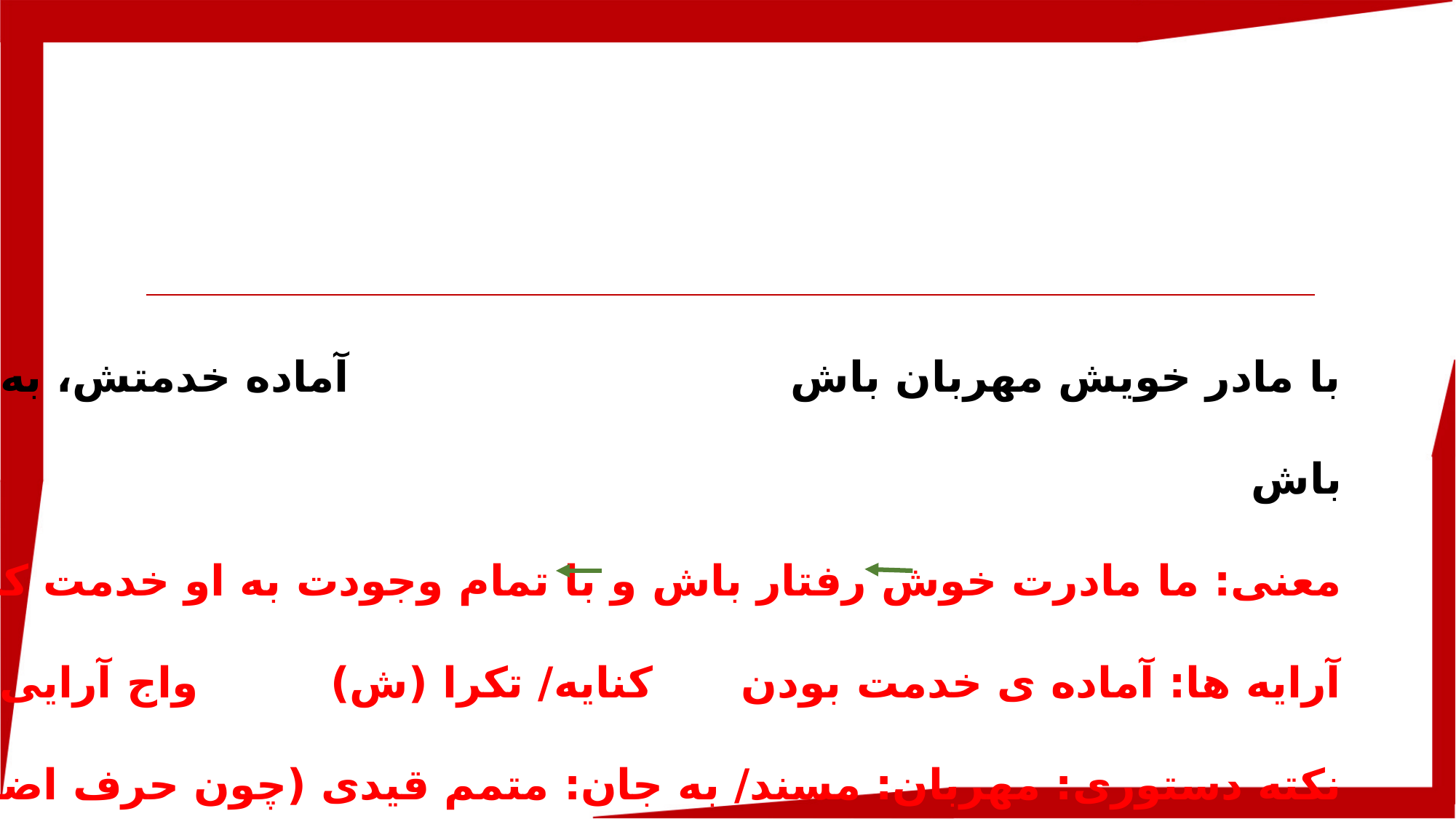

با مادر خویش مهربان باش                              آماده خدمتش، به جان باش
معنی: ما مادرت خوش رفتار باش و با تمام وجودت به او خدمت کن.
آرایه ها: آماده ی خدمت بودن      کنایه/ تکرا (ش)         واج آرایی
نکته دستوری: مهربان: مسند/ به جان: متمم قیدی (چون حرف اضافه (به ) و متمم (جان) هر
دو قابل حذف هستند قید می شوند.)